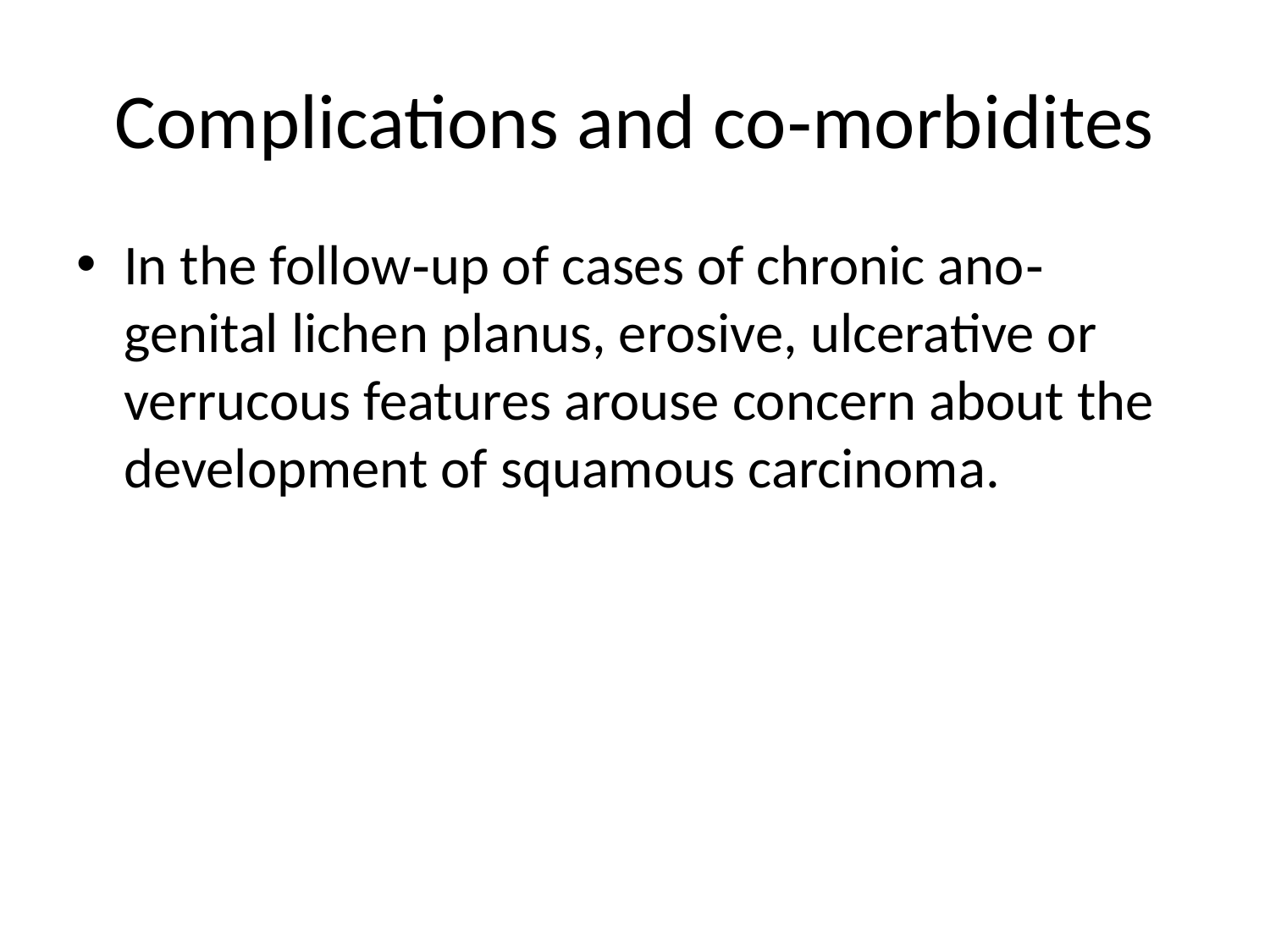

# Complications and co‐morbidites
In the follow‐up of cases of chronic ano‐genital lichen planus, erosive, ulcerative or verrucous features arouse concern about the development of squamous carcinoma.